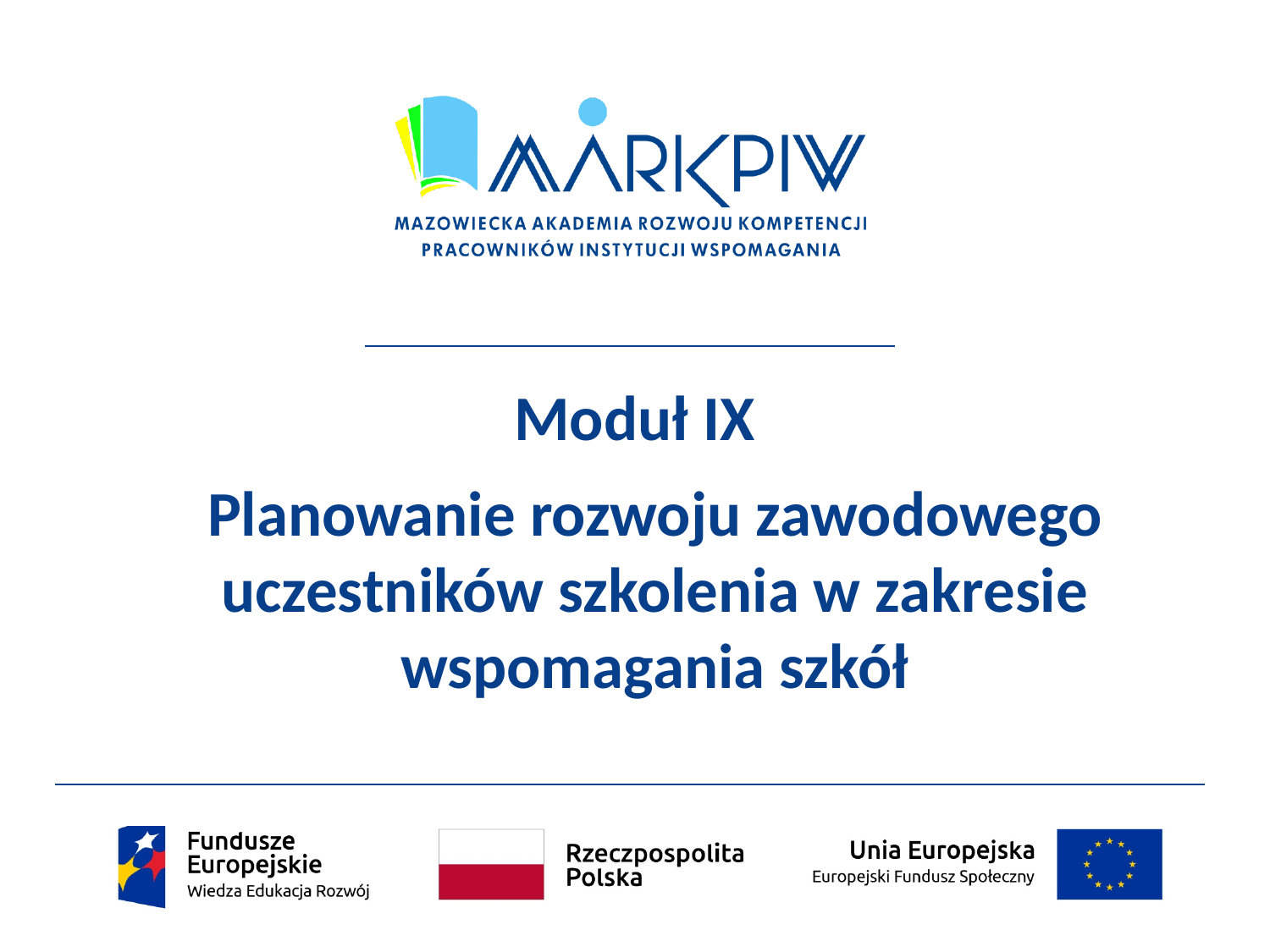

# Moduł IX
Planowanie rozwoju zawodowego uczestników szkolenia w zakresie wspomagania szkół